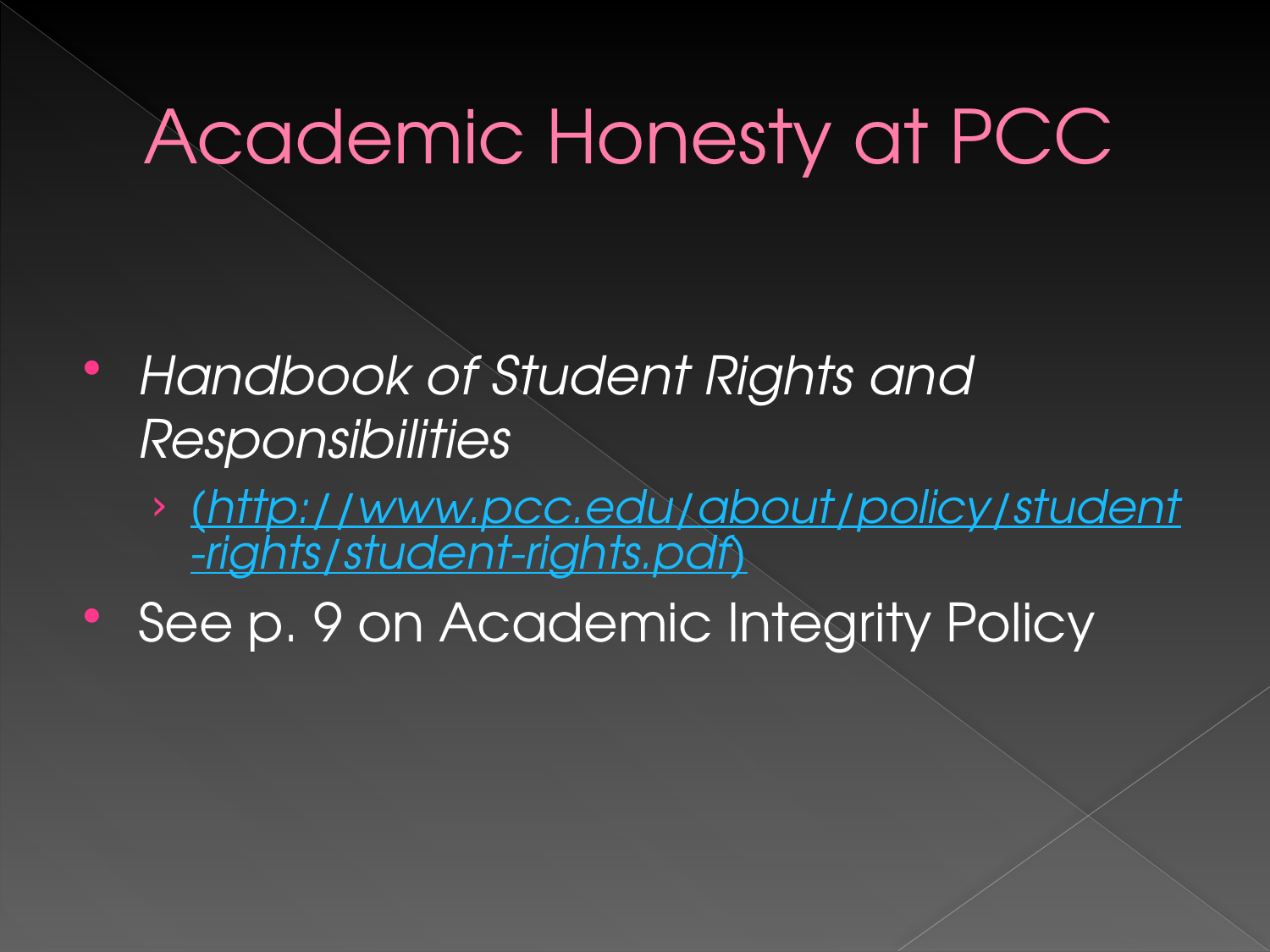

# Academic Honesty at PCC

Handbook of Student Rights and Responsibilities
(http://www.pcc.edu/about/policy/student-rights/student-rights.pdf)
See p. 9 on Academic Integrity Policy